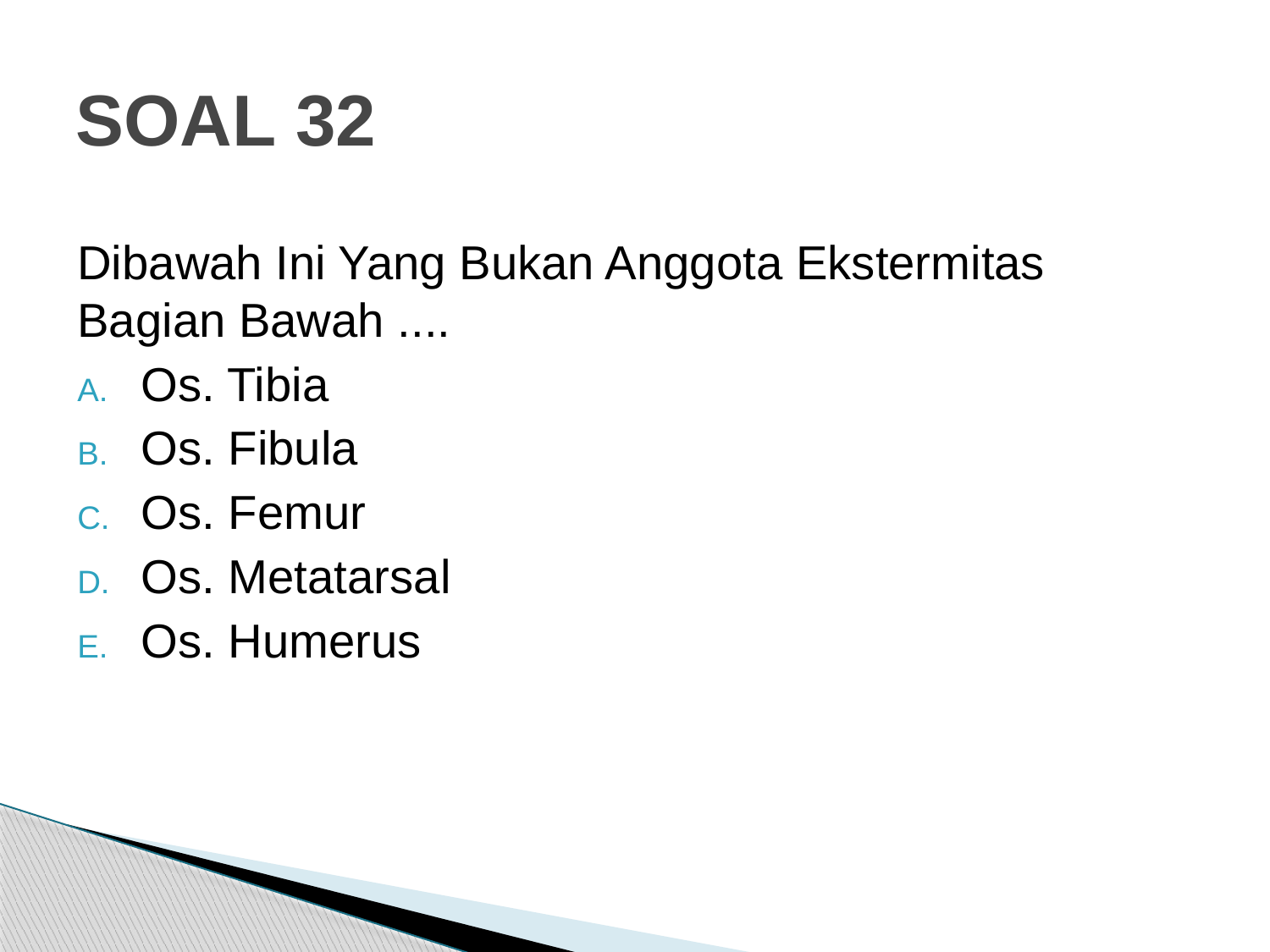

# SOAL 32
Dibawah Ini Yang Bukan Anggota Ekstermitas Bagian Bawah ....
Os. Tibia
Os. Fibula
Os. Femur
Os. Metatarsal
Os. Humerus